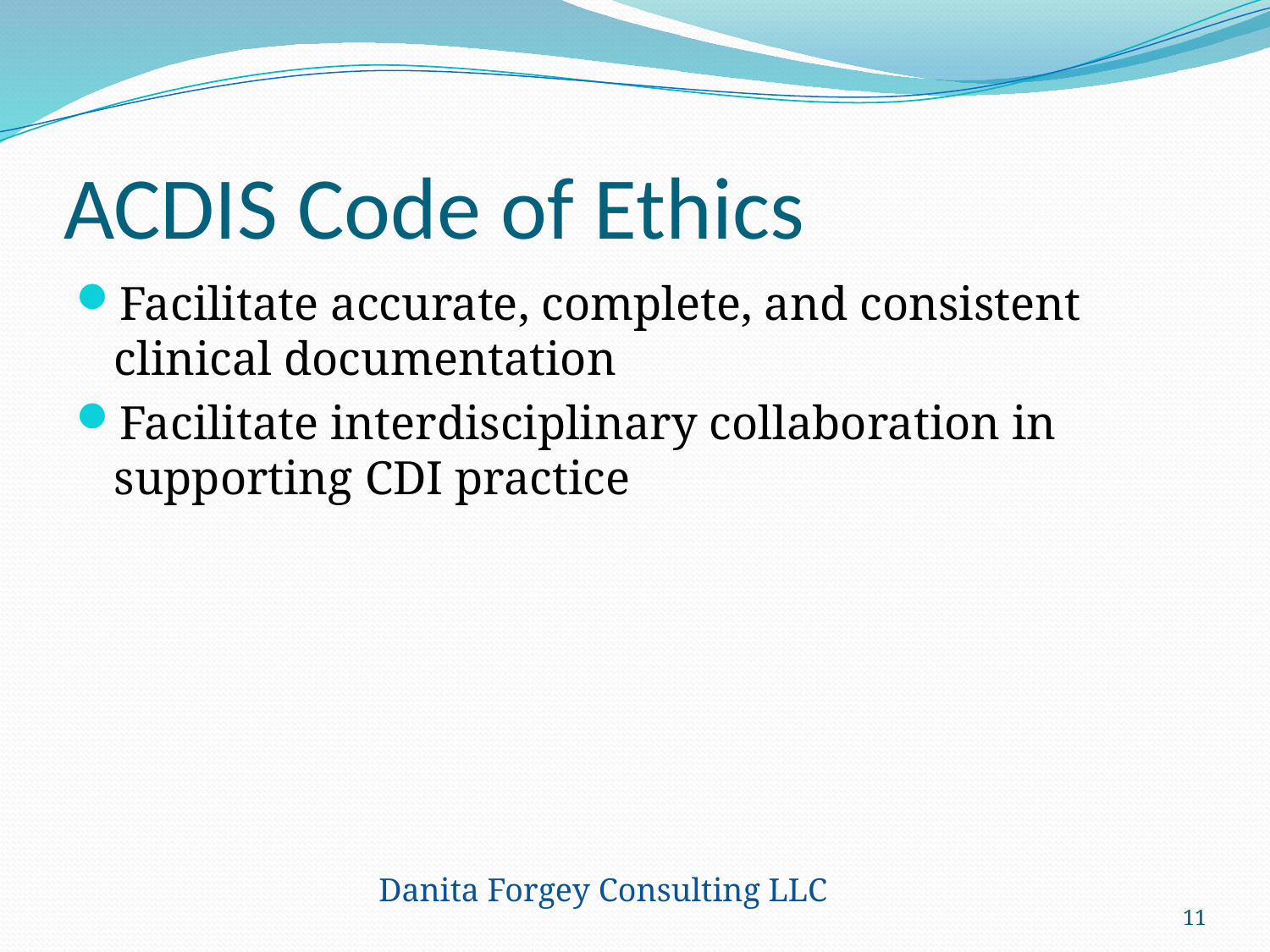

# ACDIS Code of Ethics
Facilitate accurate, complete, and consistent clinical documentation
Facilitate interdisciplinary collaboration in supporting CDI practice

Danita Forgey Consulting LLC

11